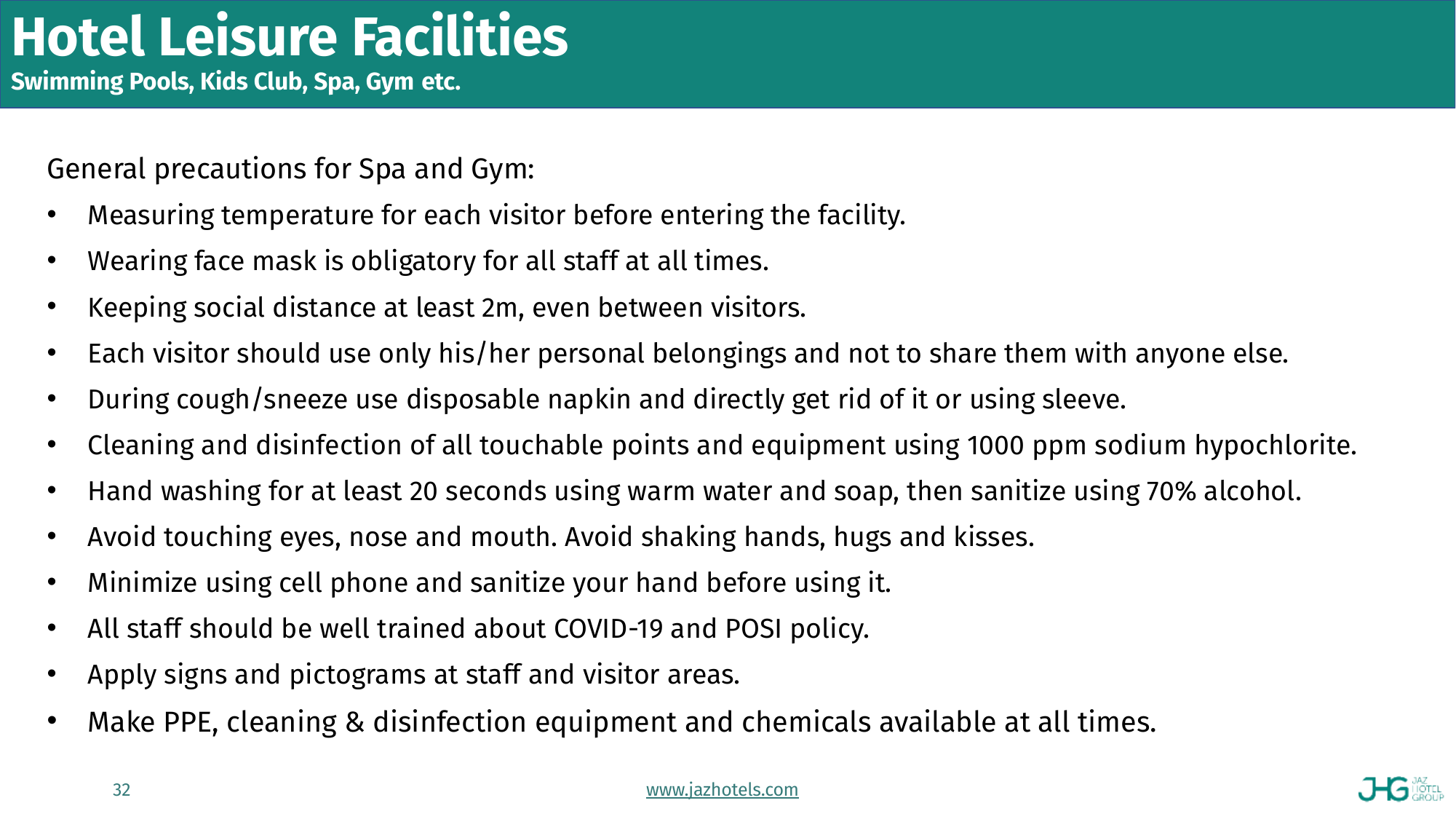

# Hotel Leisure Facilities
Swimming Pools, Kids Club, Spa, Gym etc.
General precautions for Spa and Gym:
Measuring temperature for each visitor before entering the facility.
Wearing face mask is obligatory for all staff at all times.
Keeping social distance at least 2m, even between visitors.
Each visitor should use only his/her personal belongings and not to share them with anyone else.
During cough/sneeze use disposable napkin and directly get rid of it or using sleeve.
Cleaning and disinfection of all touchable points and equipment using 1000 ppm sodium hypochlorite.
Hand washing for at least 20 seconds using warm water and soap, then sanitize using 70% alcohol.
Avoid touching eyes, nose and mouth. Avoid shaking hands, hugs and kisses.
Minimize using cell phone and sanitize your hand before using it.
All staff should be well trained about COVID-19 and POSI policy.
Apply signs and pictograms at staff and visitor areas.
Make PPE, cleaning & disinfection equipment and chemicals available at all times.

32
www.jazhotels.com